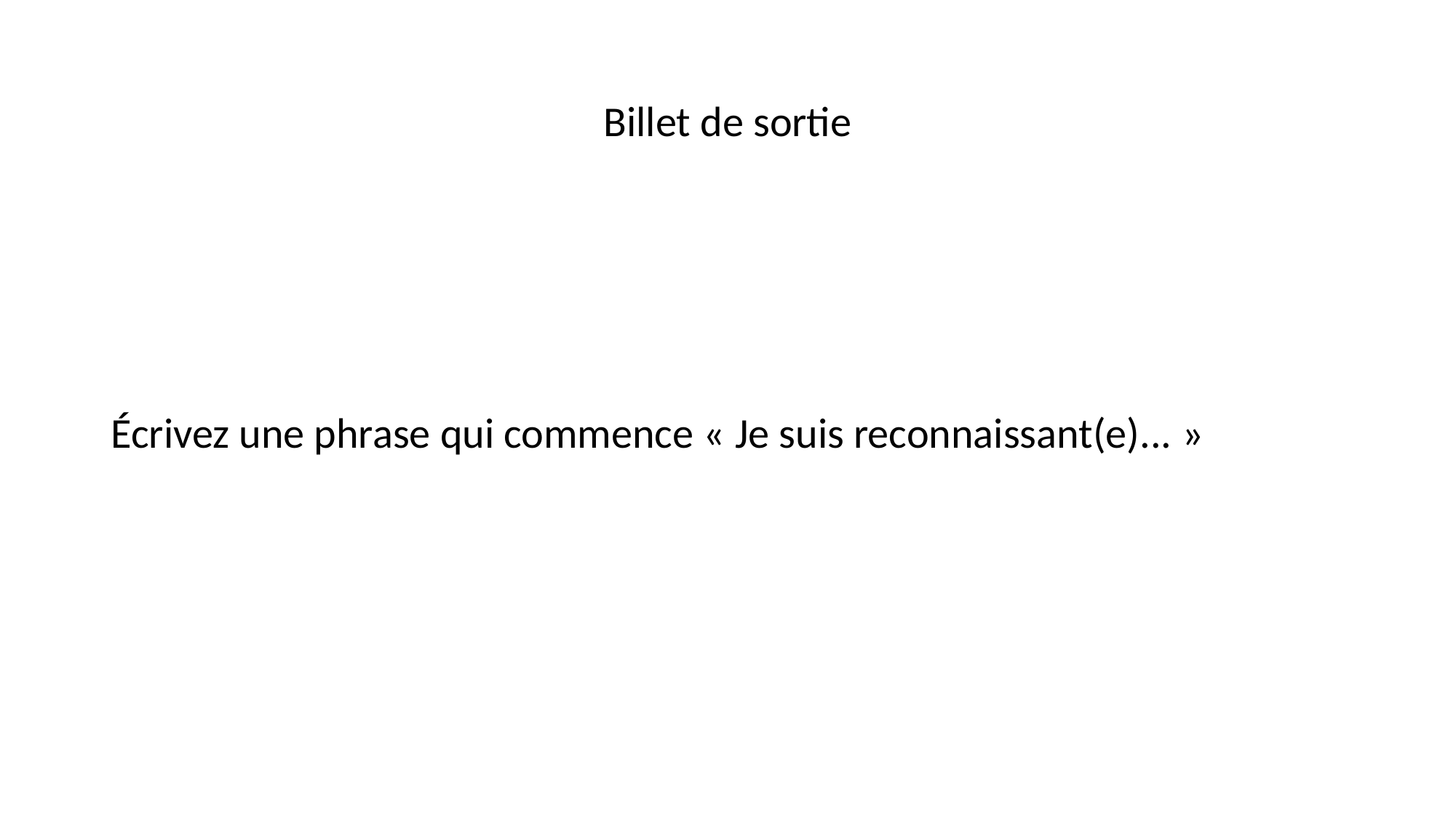

# Billet de sortie

Écrivez une phrase qui commence « Je suis reconnaissant(e)... »